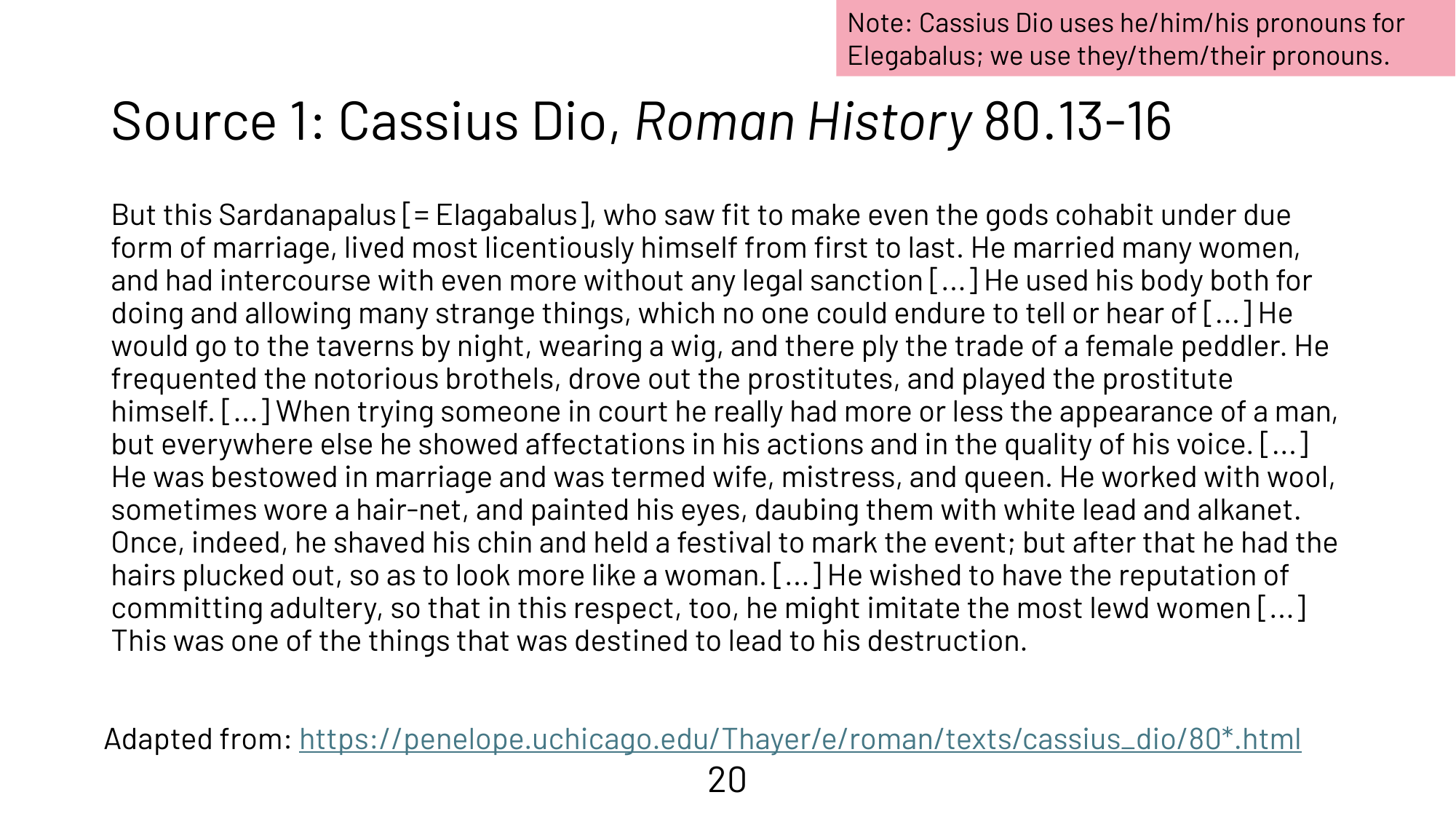

Note: Cassius Dio uses he/him/his pronouns for Elegabalus; we use they/them/their pronouns.
# Source 1: Cassius Dio, Roman History 80.13-16
But this Sardanapalus [= Elagabalus], who saw fit to make even the gods cohabit under due form of marriage, lived most licentiously himself from first to last. He married many women, and had intercourse with even more without any legal sanction [...] He used his body both for doing and allowing many strange things, which no one could endure to tell or hear of [...] He would go to the taverns by night, wearing a wig, and there ply the trade of a female peddler. He frequented the notorious brothels, drove out the prostitutes, and played the prostitute himself. [...] When trying someone in court he really had more or less the appearance of a man, but everywhere else he showed affectations in his actions and in the quality of his voice. [...] He was bestowed in marriage and was termed wife, mistress, and queen. He worked with wool, sometimes wore a hair-net, and painted his eyes, daubing them with white lead and alkanet. Once, indeed, he shaved his chin and held a festival to mark the event; but after that he had the hairs plucked out, so as to look more like a woman. [...] He wished to have the reputation of committing adultery, so that in this respect, too, he might imitate the most lewd women [...] This was one of the things that was destined to lead to his destruction.
Adapted from: https://penelope.uchicago.edu/Thayer/e/roman/texts/cassius_dio/80*.html
20